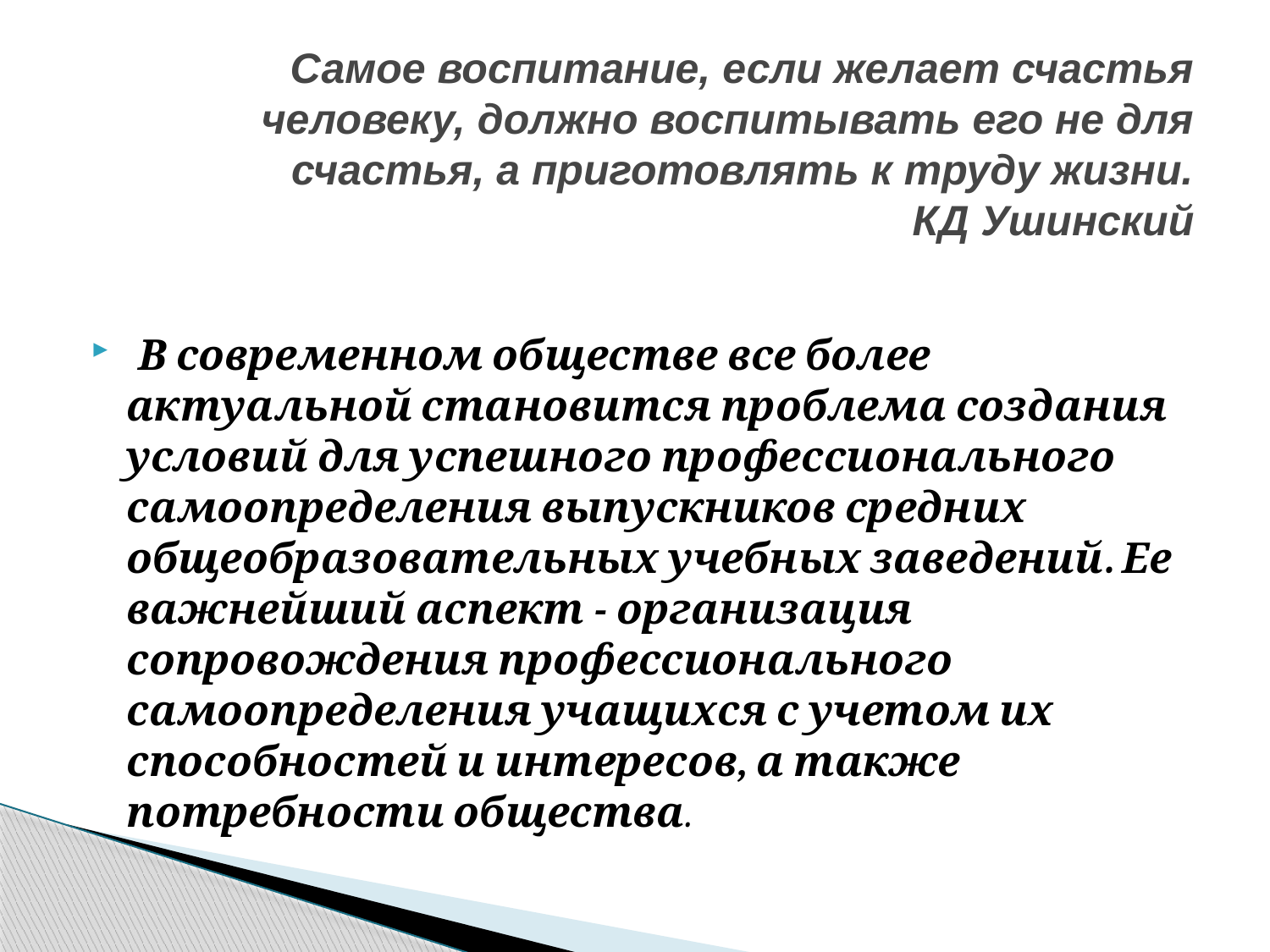

# Самое воспитание, если желает счастья человеку, должно воспитывать его не для счастья, а приготовлять к труду жизни. КД Ушинский

 В современном обществе все более актуальной становится проблема создания условий для успешного профессионального самоопределения выпускников средних общеобразовательных учебных заведений. Ее важнейший аспект - организация сопровождения профессионального самоопределения учащихся с учетом их способностей и интересов, а также потребности общества.